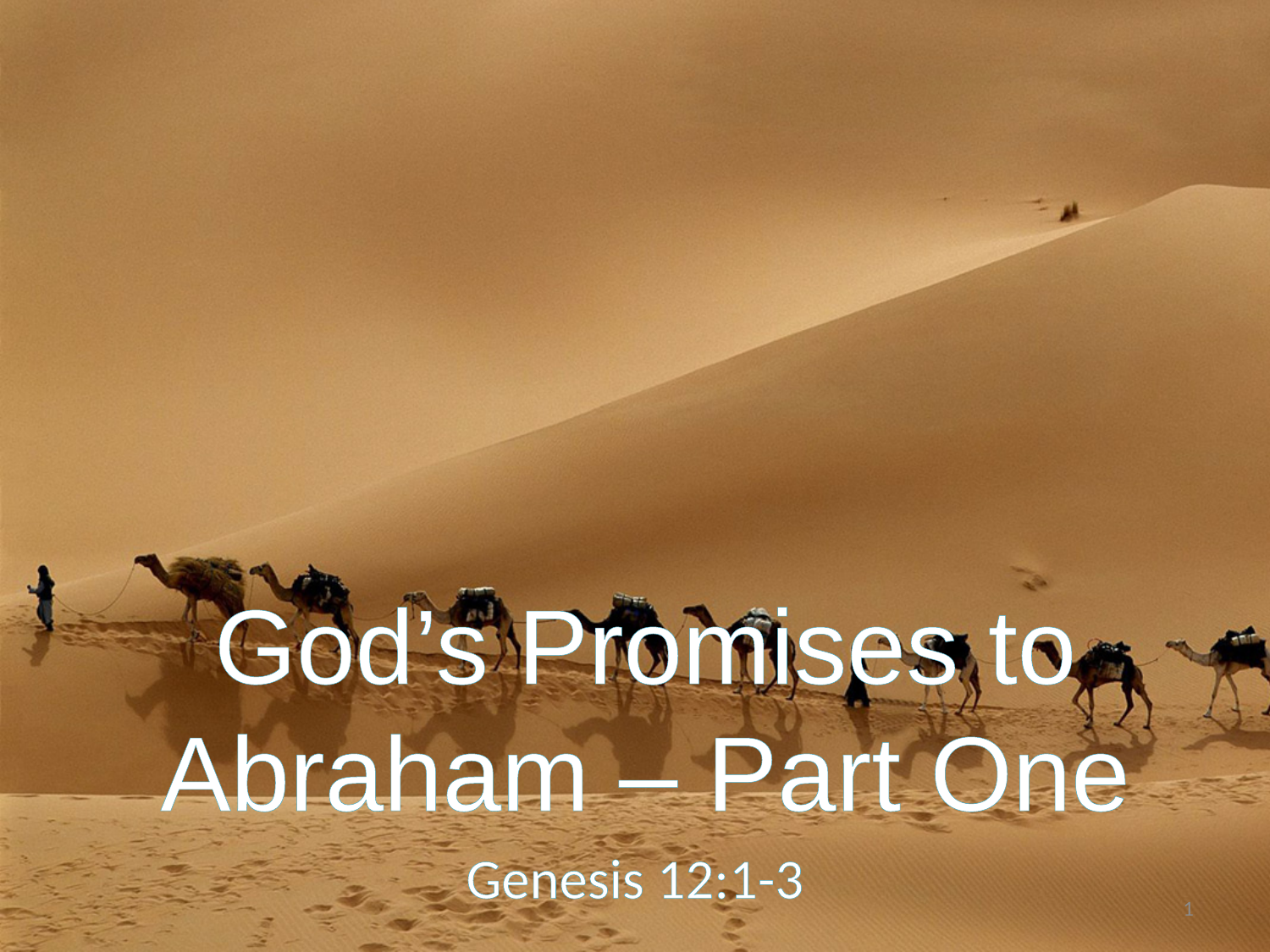

# God’s Promises to Abraham – Part One
Genesis 12:1-3
1